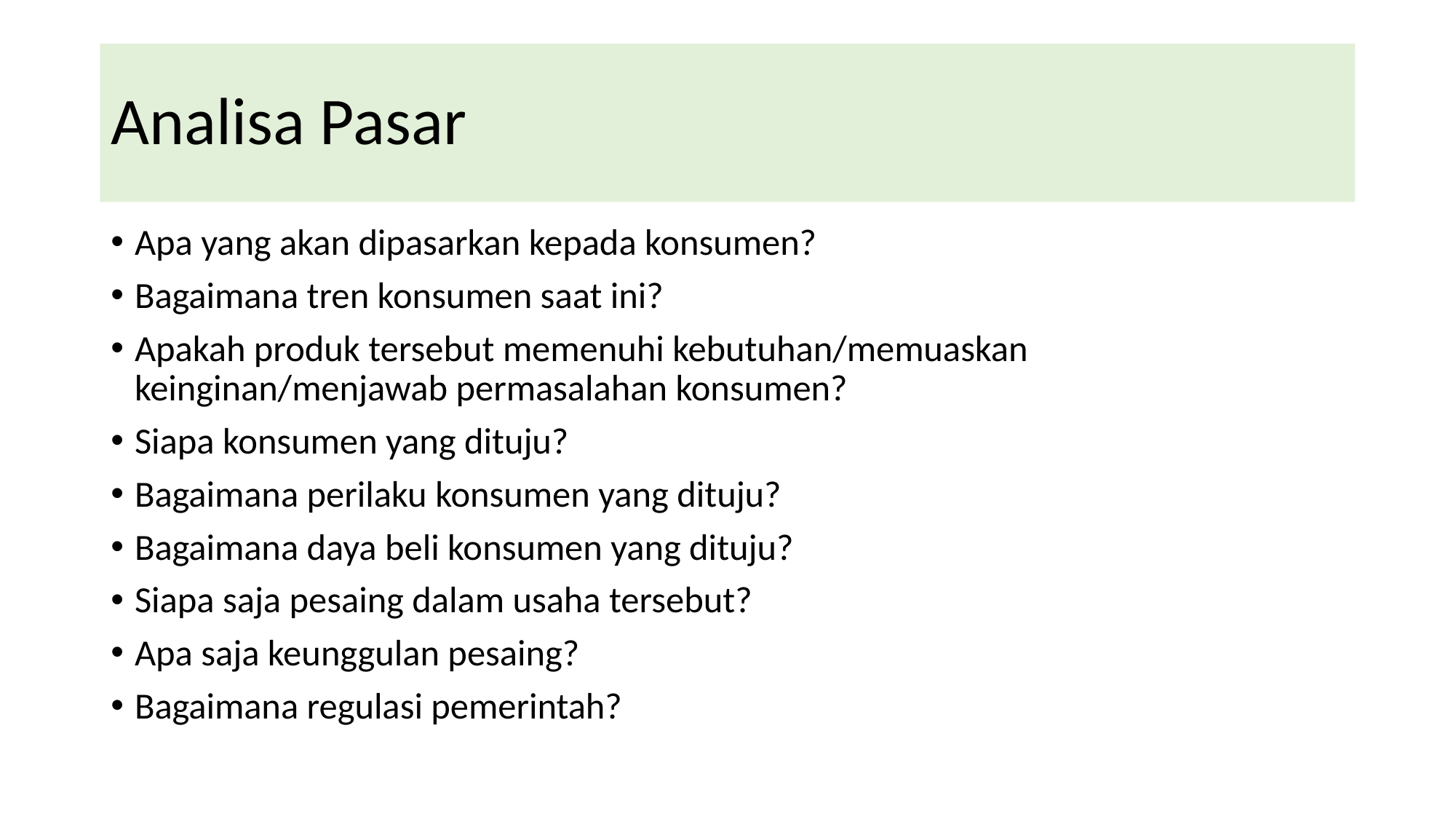

# Analisa Pasar
Apa yang akan dipasarkan kepada konsumen?
Bagaimana tren konsumen saat ini?
Apakah produk tersebut memenuhi kebutuhan/memuaskan keinginan/menjawab permasalahan konsumen?
Siapa konsumen yang dituju?
Bagaimana perilaku konsumen yang dituju?
Bagaimana daya beli konsumen yang dituju?
Siapa saja pesaing dalam usaha tersebut?
Apa saja keunggulan pesaing?
Bagaimana regulasi pemerintah?